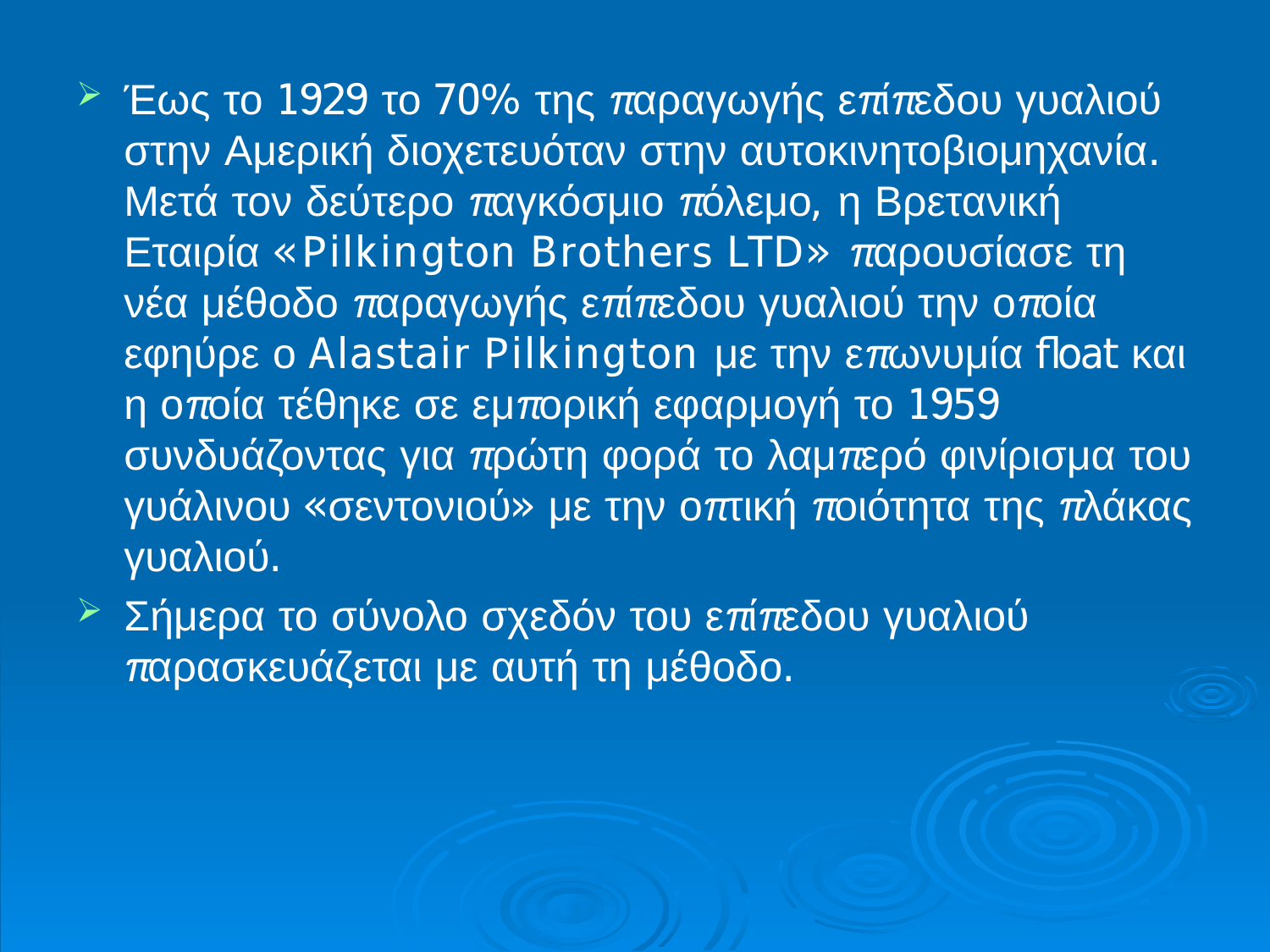

Έως το 1929 το 70% της παραγωγής επίπεδου γυαλιού στην Αμερική διοχετευόταν στην αυτοκινητοβιομηχανία. Μετά τον δεύτερο παγκόσμιο πόλεμο, η Βρετανική Εταιρία «Pilkington Brothers LTD» παρουσίασε τη νέα μέθοδο παραγωγής επίπεδου γυαλιού την οποία εφηύρε ο Alastair Pilkington με την επωνυμία float και η οποία τέθηκε σε εμπορική εφαρμογή το 1959 συνδυάζοντας για πρώτη φορά το λαμπερό φινίρισμα του γυάλινου «σεντονιού» με την οπτική ποιότητα της πλάκας γυαλιού.
Σήμερα το σύνολο σχεδόν του επίπεδου γυαλιού παρασκευάζεται με αυτή τη μέθοδο.